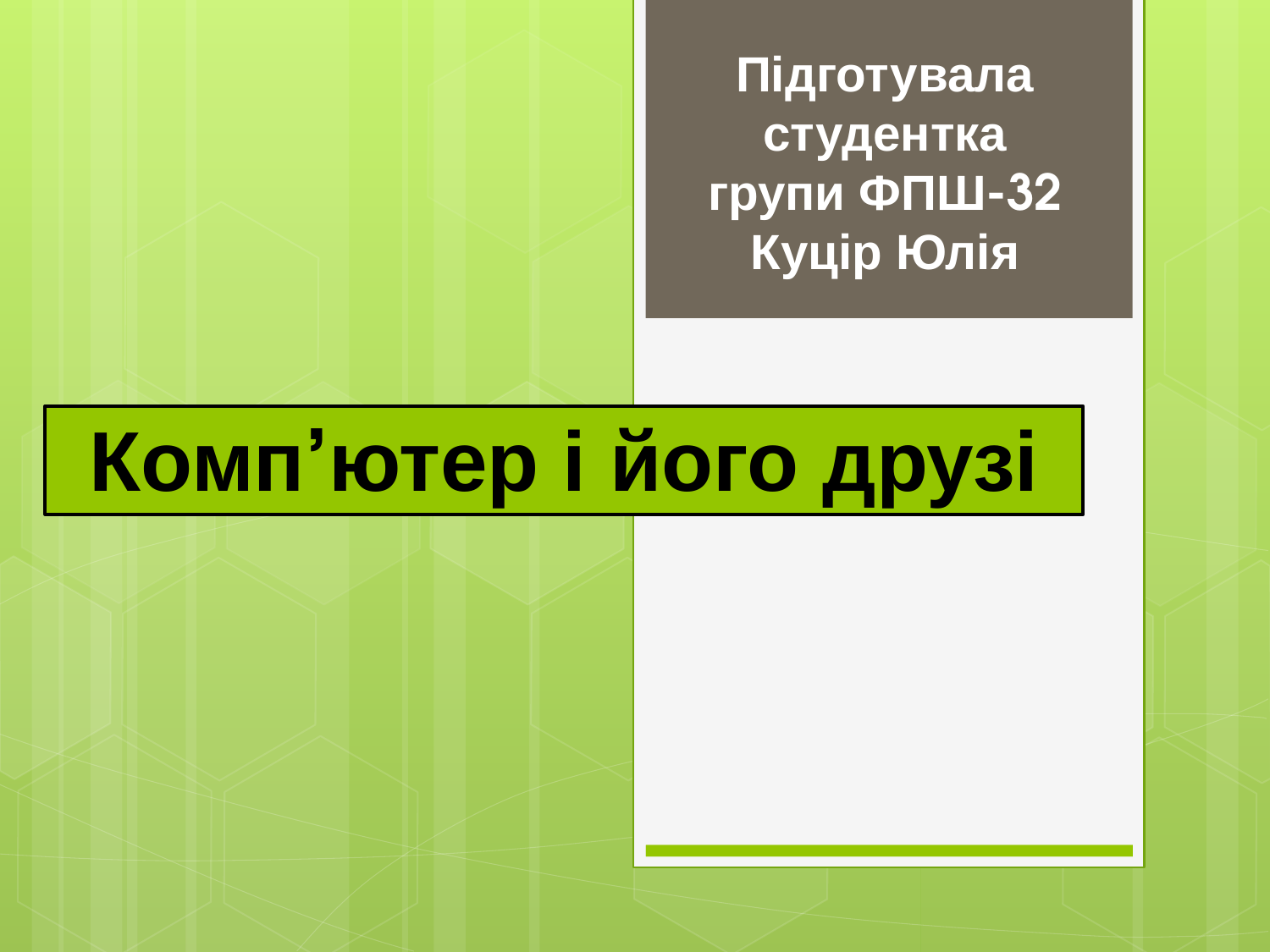

Підготувала
студентка
групи ФПШ-32
Куцір Юлія
# Комп’ютер і його друзі